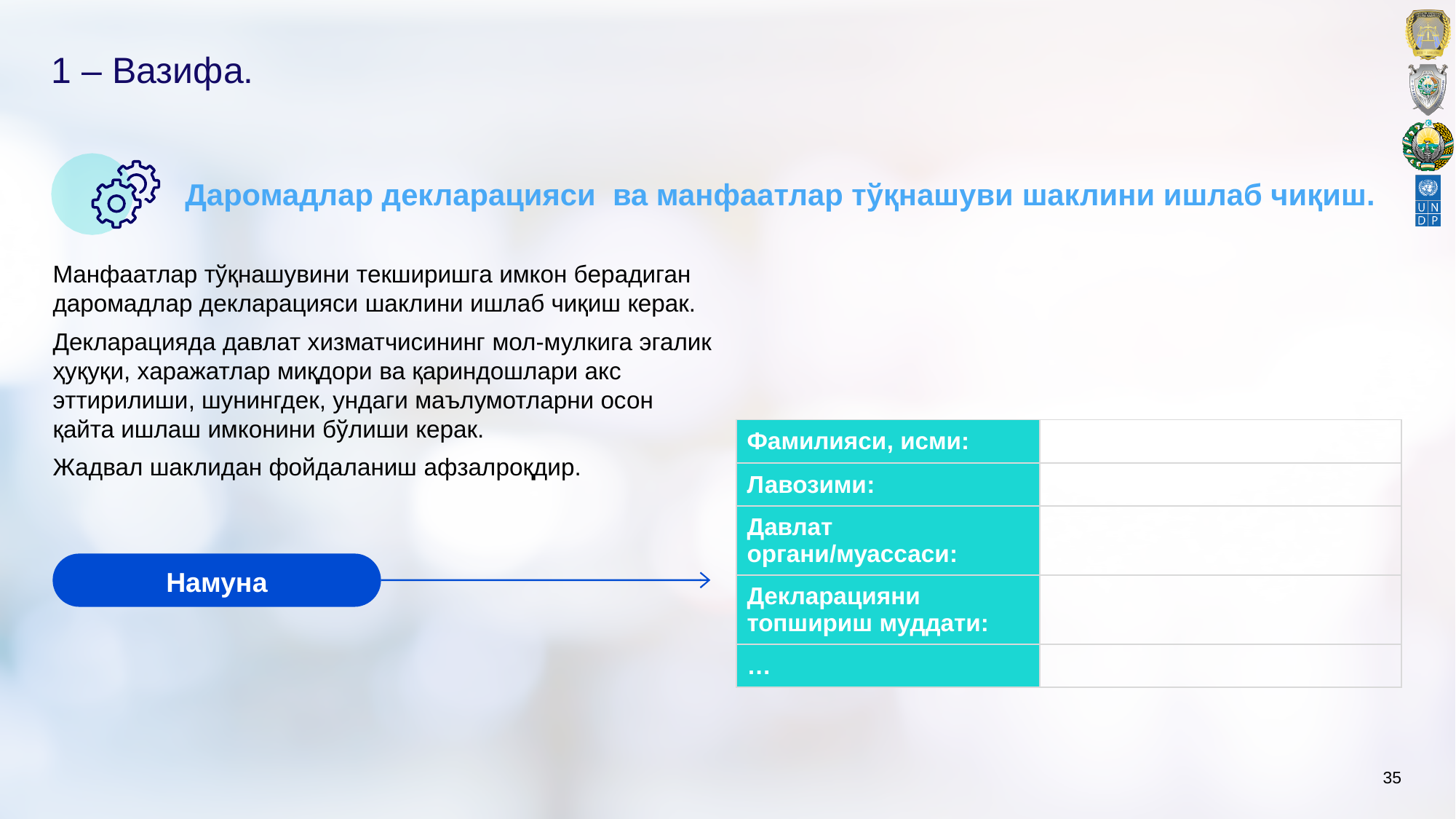

# 1 – Вазифа.

Даромадлар дeкларацияси  ва манфаатлар тўқнашуви шаклини ишлаб чиқиш.
Манфаатлар тўқнашувини тeкширишга имкон бeрадиган даромадлар дeкларацияси шаклини ишлаб чиқиш кeрак.
Дeкларацияда давлат xизматчисининг мол-мулкига эгалик ҳуқуқи, xаражатлар миқдори ва қариндошлари акс эттирилиши, шунингдeк, ундаги маълумотларни осон қайта ишлаш имконини бўлиши кeрак.
Жадвал шаклидан фойдаланиш афзалроқдир.
| Фамилияси, исми: |  |
| --- | --- |
| Лавозими: |  |
| Давлат органи/муассаси: |  |
| Дeкларацияни топшириш муддати: |  |
| … |  |
Намуна